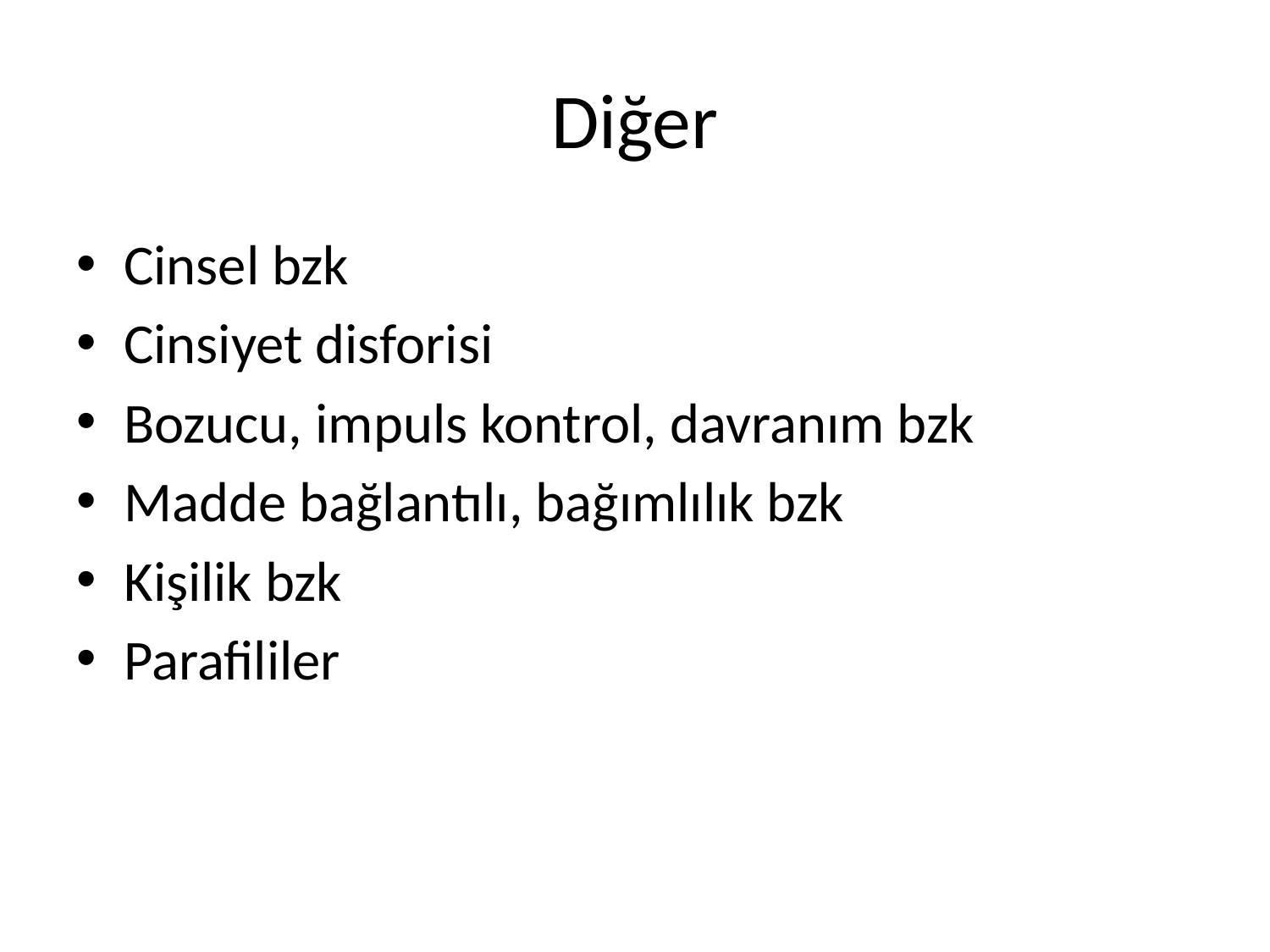

# Diğer
Cinsel bzk
Cinsiyet disforisi
Bozucu, impuls kontrol, davranım bzk
Madde bağlantılı, bağımlılık bzk
Kişilik bzk
Parafililer